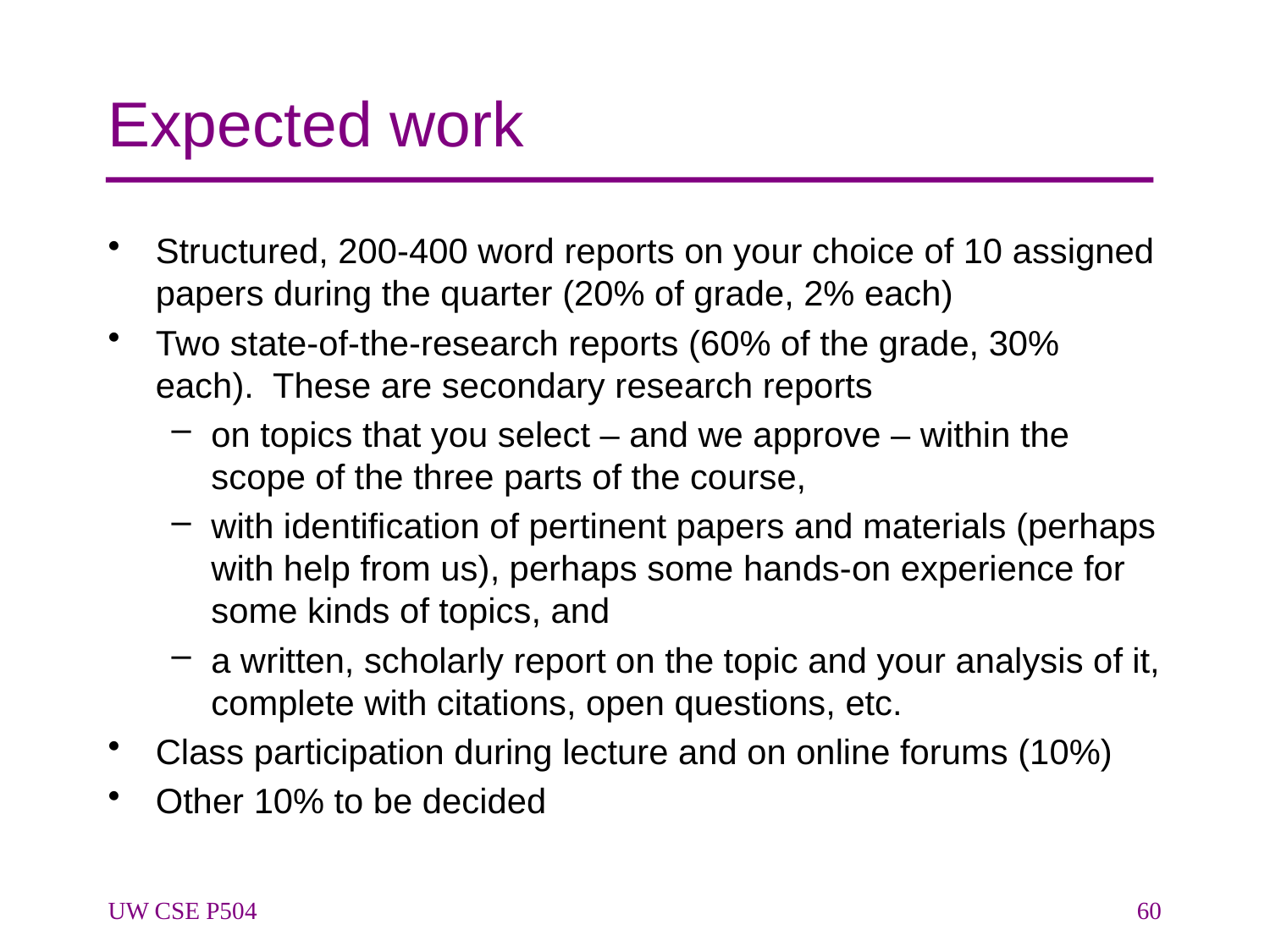

# Expected work
Structured, 200-400 word reports on your choice of 10 assigned papers during the quarter (20% of grade, 2% each)
Two state-of-the-research reports (60% of the grade, 30% each).  These are secondary research reports
on topics that you select – and we approve – within the scope of the three parts of the course,
with identification of pertinent papers and materials (perhaps with help from us), perhaps some hands-on experience for some kinds of topics, and
a written, scholarly report on the topic and your analysis of it, complete with citations, open questions, etc.
Class participation during lecture and on online forums (10%)
Other 10% to be decided

UW CSE P504
60